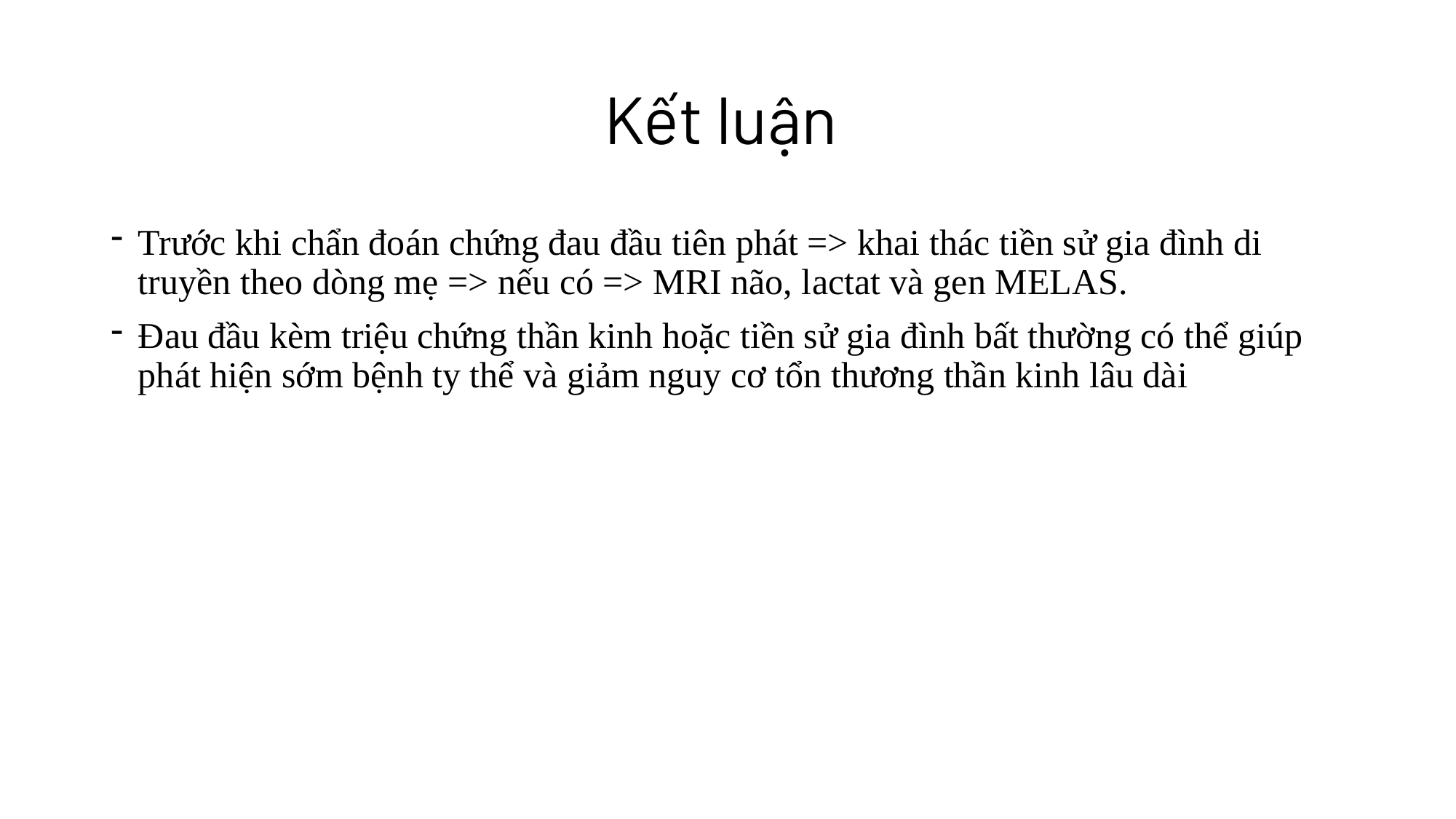

# Kết luận
Trước khi chẩn đoán chứng đau đầu tiên phát => khai thác tiền sử gia đình di truyền theo dòng mẹ => nếu có => MRI não, lactat và gen MELAS.
Đau đầu kèm triệu chứng thần kinh hoặc tiền sử gia đình bất thường có thể giúp phát hiện sớm bệnh ty thể và giảm nguy cơ tổn thương thần kinh lâu dài